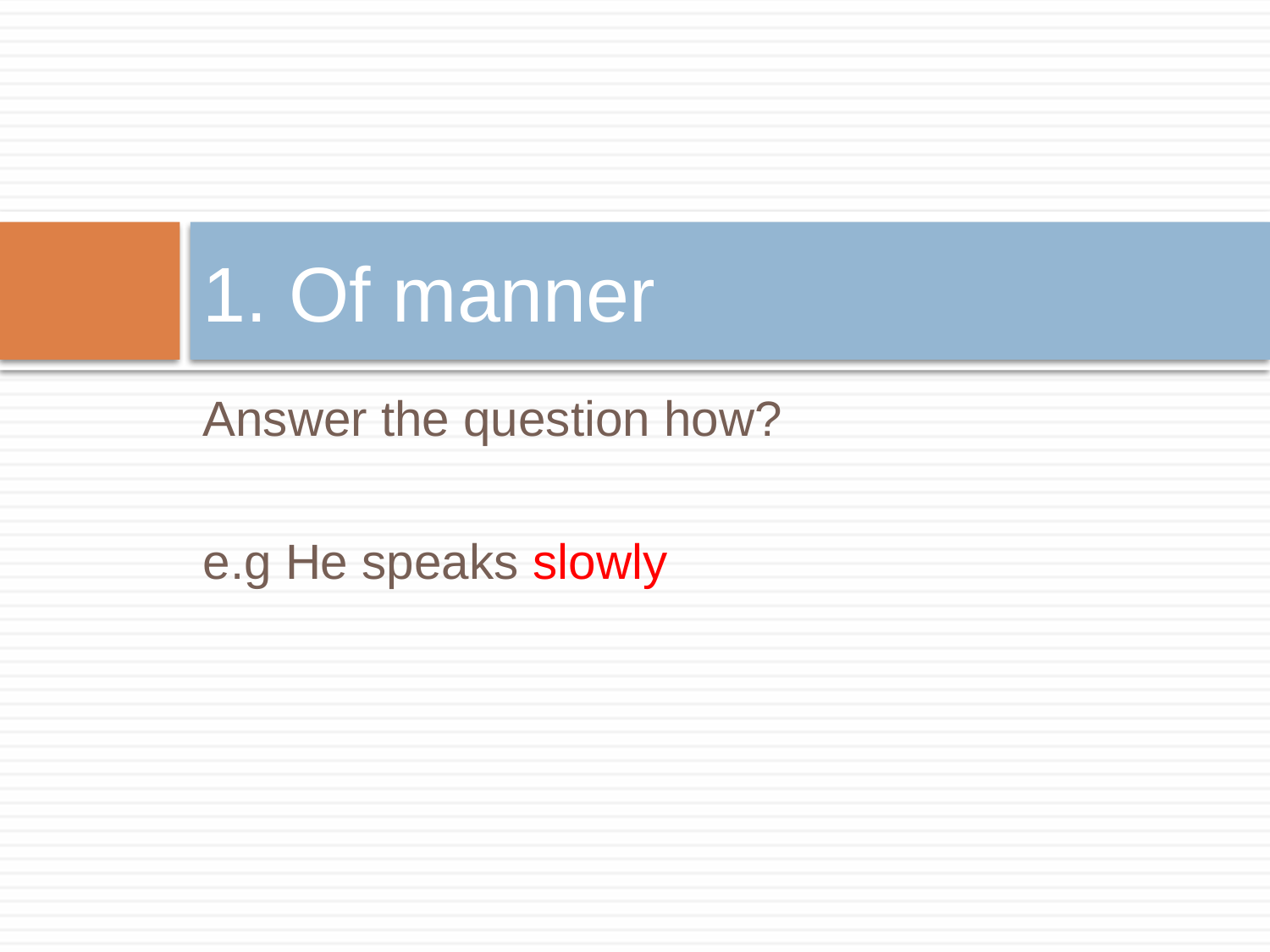

# 1. Of manner
Answer the question how?

e.g He speaks slowly